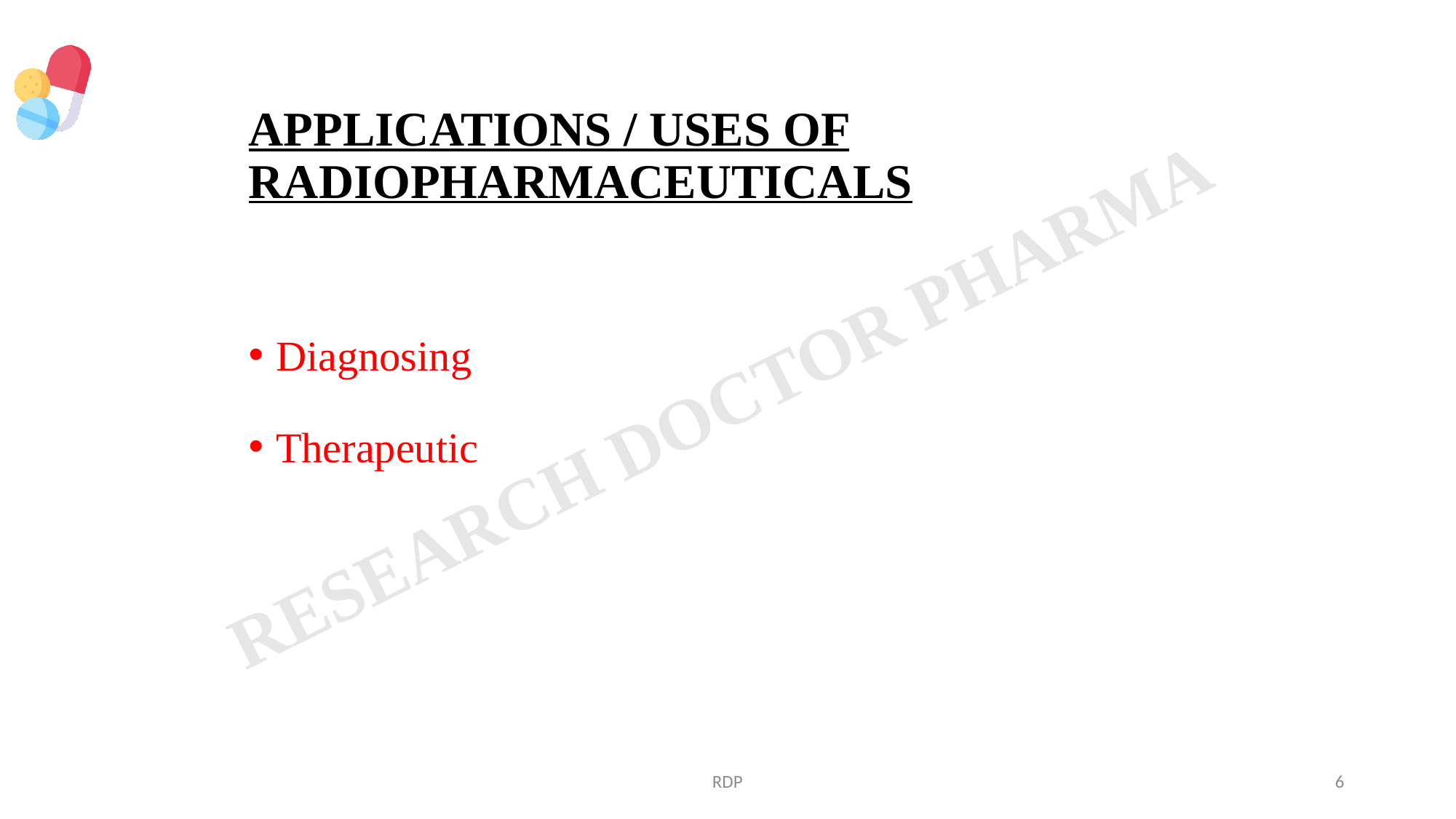

# APPLICATIONS / USES OF RADIOPHARMACEUTICALS
Diagnosing
Therapeutic
RDP
6